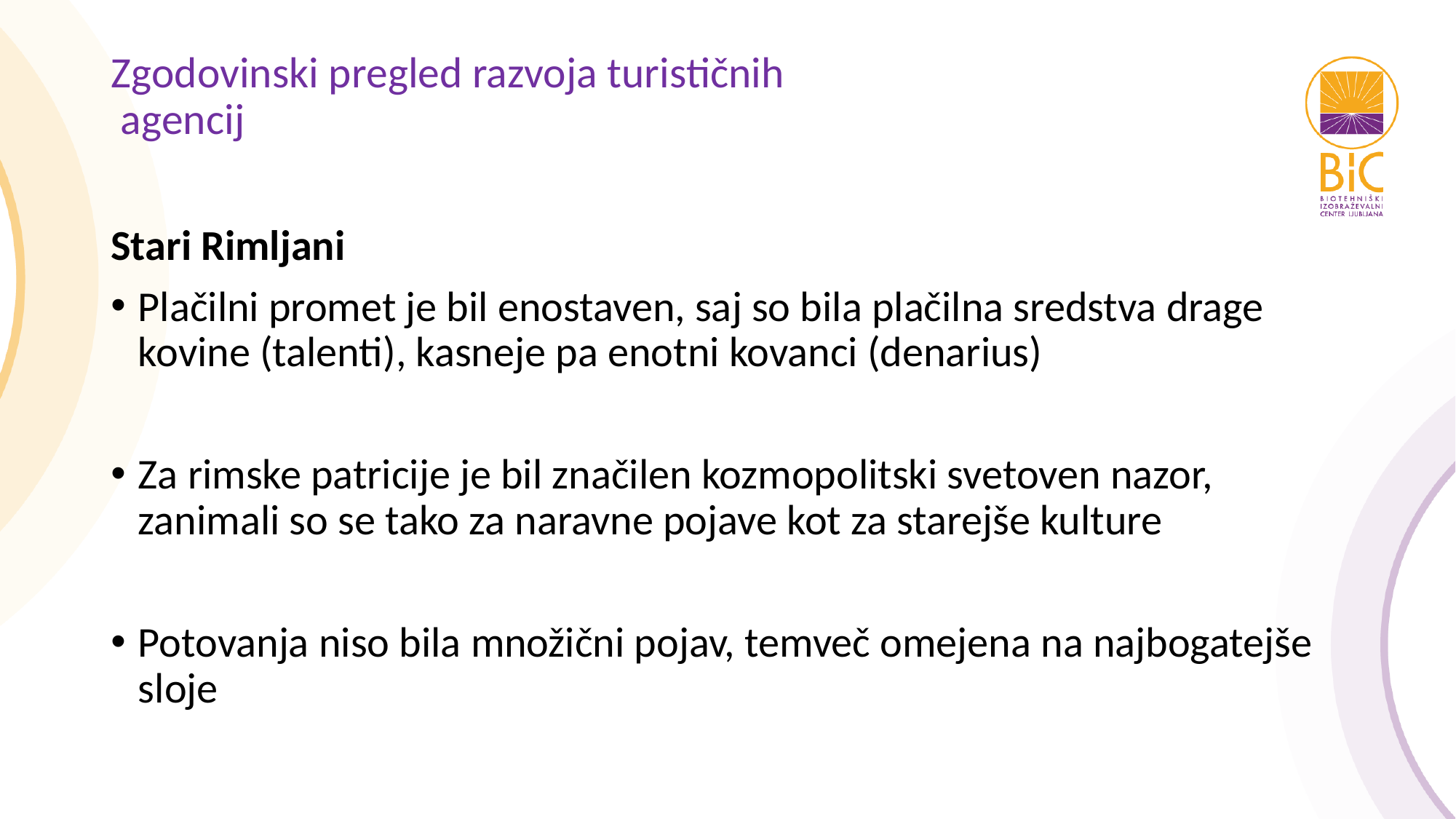

# Zgodovinski pregled razvoja turističnih agencij
Stari Rimljani
Plačilni promet je bil enostaven, saj so bila plačilna sredstva drage kovine (talenti), kasneje pa enotni kovanci (denarius)

Za rimske patricije je bil značilen kozmopolitski svetoven nazor, zanimali so se tako za naravne pojave kot za starejše kulture

Potovanja niso bila množični pojav, temveč omejena na najbogatejše sloje